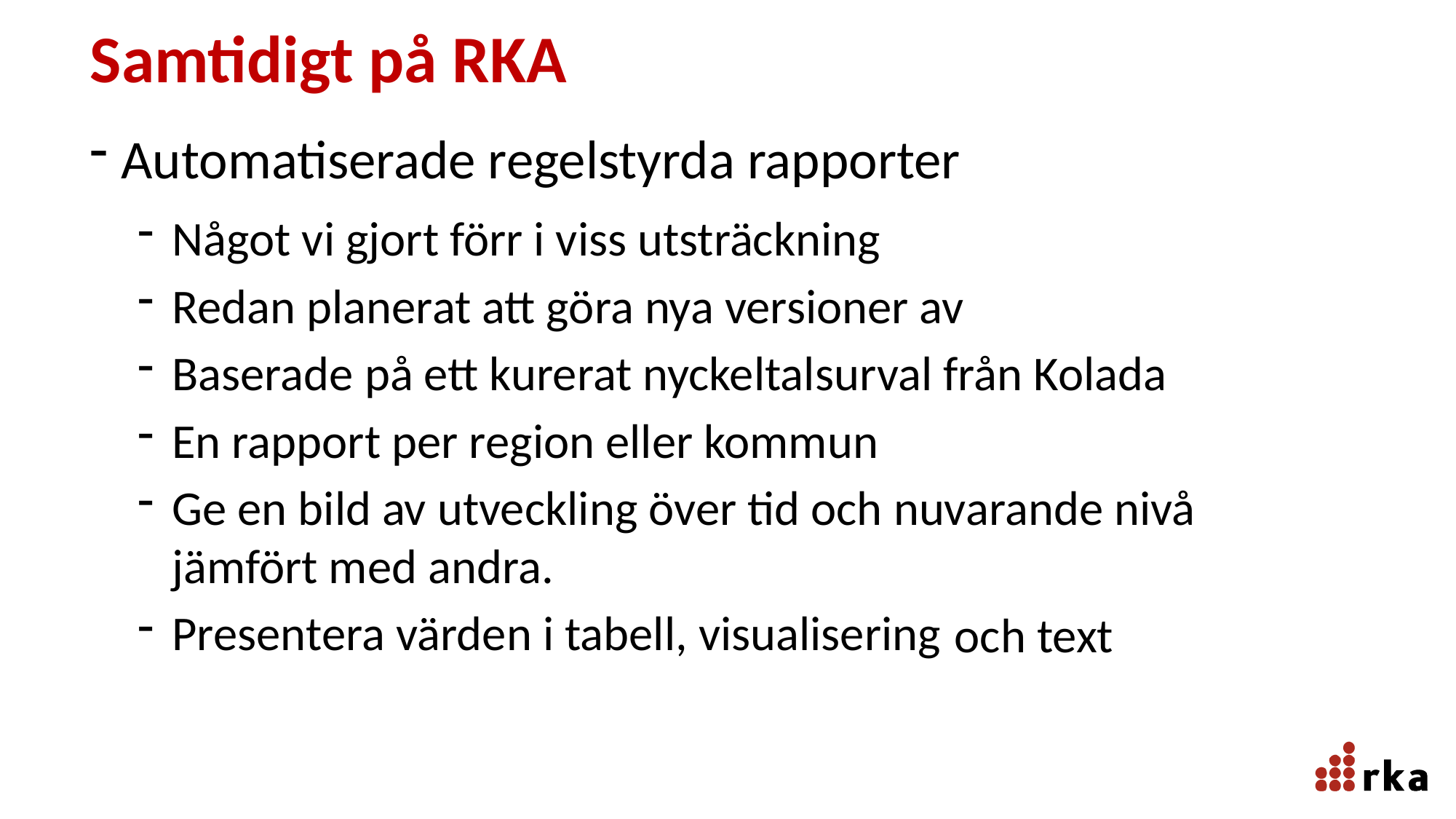

# Samtidigt på RKA
Automatiserade regelstyrda rapporter
Något vi gjort förr i viss utsträckning
Redan planerat att göra nya versioner av
Baserade på ett kurerat nyckeltalsurval från Kolada
En rapport per region eller kommun
Ge en bild av utveckling över tid och nuvarande nivå jämfört med andra.
Presentera värden i tabell, visualisering
och text